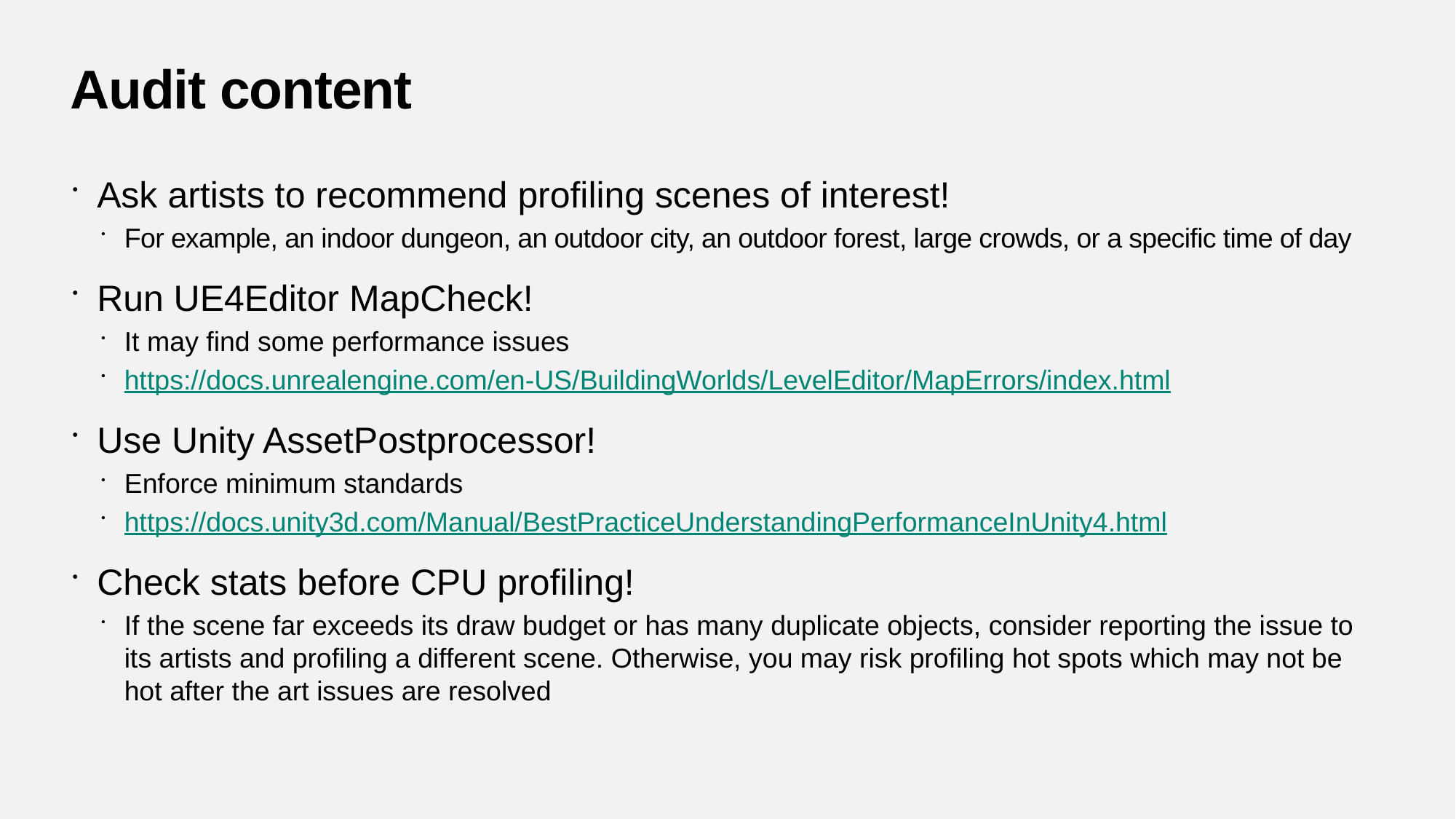

# Audit content
Ask artists to recommend profiling scenes of interest!
For example, an indoor dungeon, an outdoor city, an outdoor forest, large crowds, or a specific time of day
Run UE4Editor MapCheck!
It may find some performance issues
https://docs.unrealengine.com/en-US/BuildingWorlds/LevelEditor/MapErrors/index.html
Use Unity AssetPostprocessor!
Enforce minimum standards
https://docs.unity3d.com/Manual/BestPracticeUnderstandingPerformanceInUnity4.html
Check stats before CPU profiling!
If the scene far exceeds its draw budget or has many duplicate objects, consider reporting the issue to its artists and profiling a different scene. Otherwise, you may risk profiling hot spots which may not be hot after the art issues are resolved